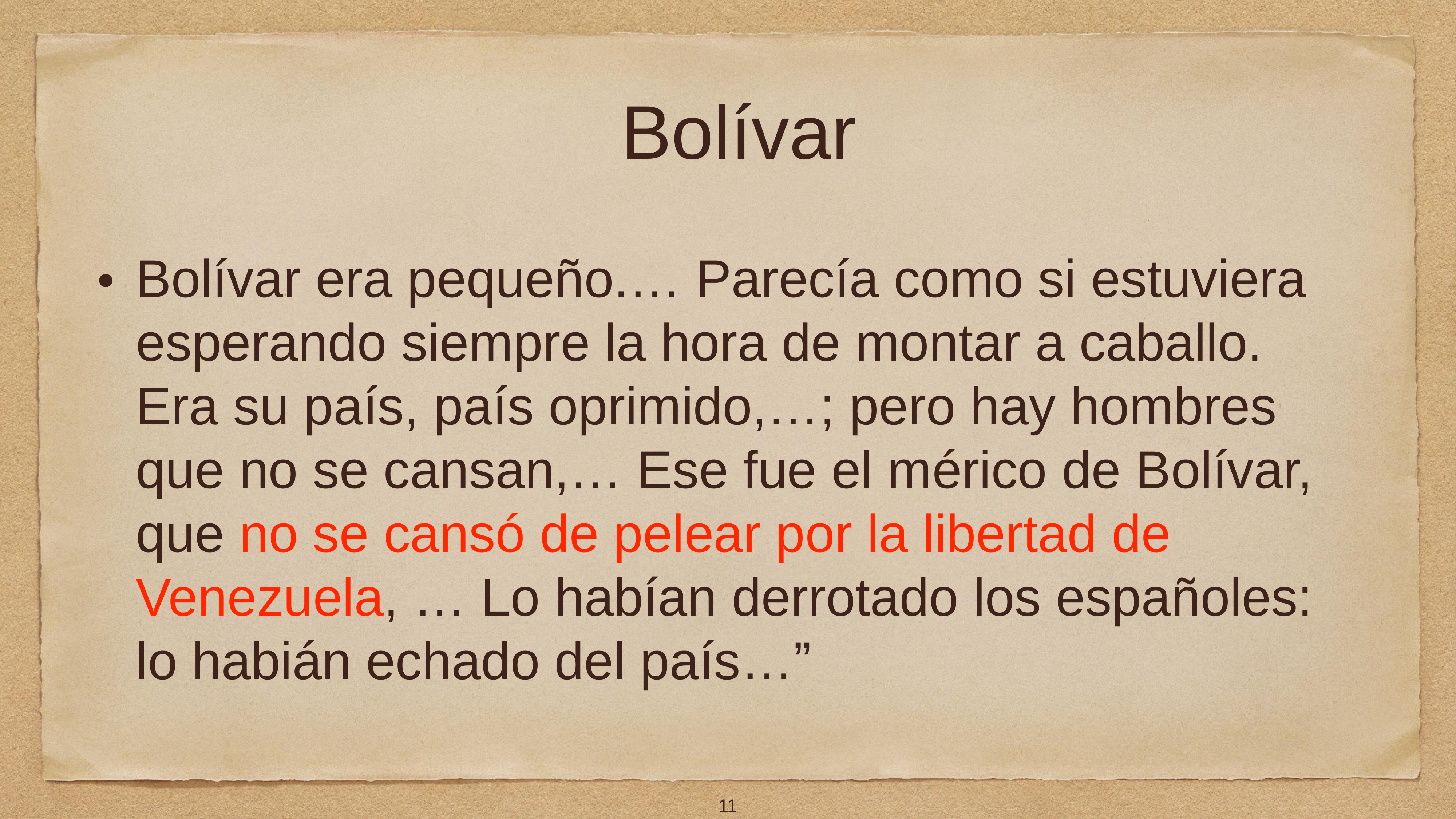

# Bolívar
Bolívar era pequeño.… Parecía como si estuviera esperando siempre la hora de montar a caballo. Era su país, país oprimido,…; pero hay hombres que no se cansan,… Ese fue el mérico de Bolívar, que no se cansó de pelear por la libertad de Venezuela, … Lo habían derrotado los españoles: lo habián echado del país…”
11